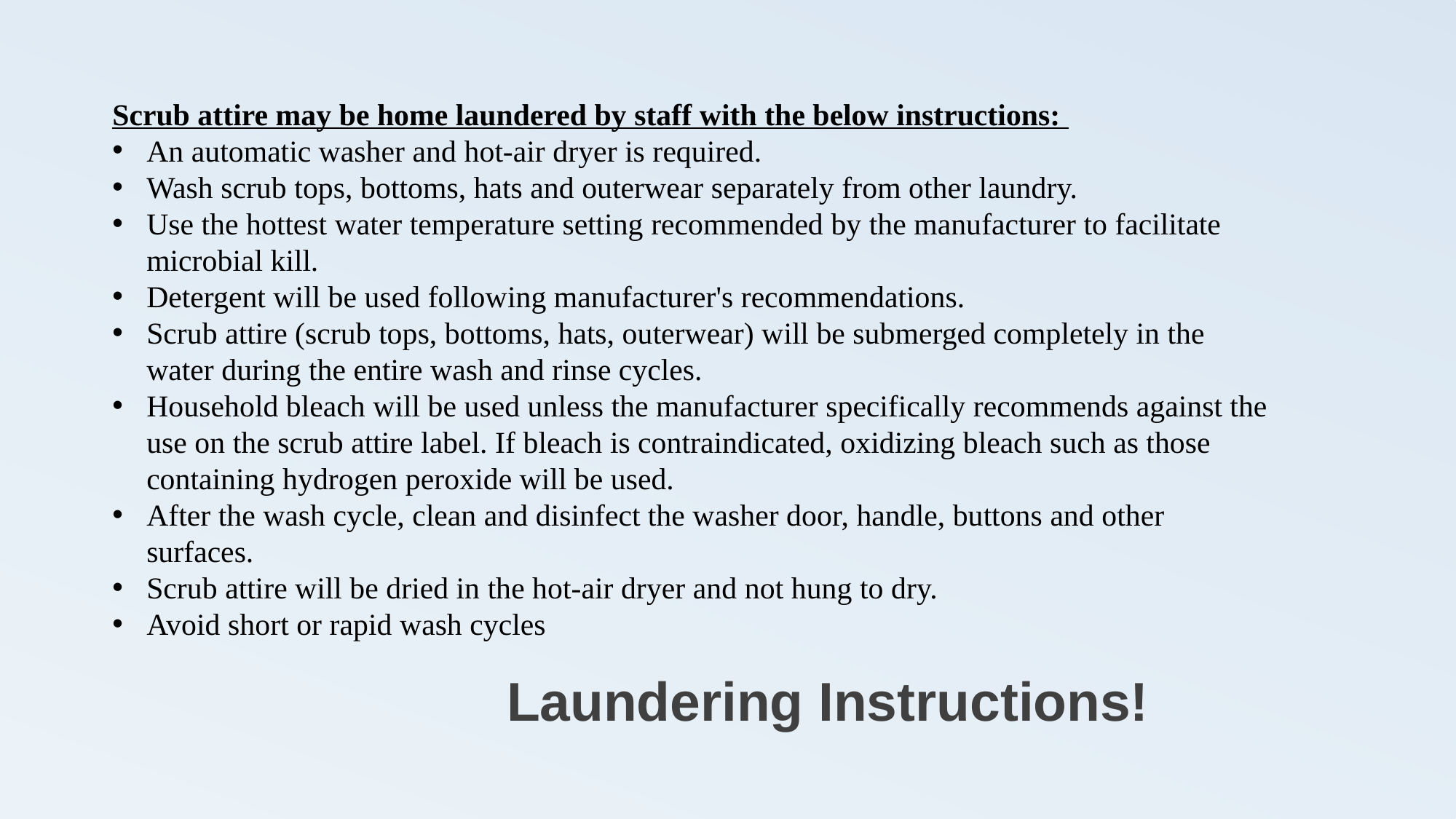

Scrub attire may be home laundered by staff with the below instructions:
An automatic washer and hot-air dryer is required.
Wash scrub tops, bottoms, hats and outerwear separately from other laundry.
Use the hottest water temperature setting recommended by the manufacturer to facilitate microbial kill.
Detergent will be used following manufacturer's recommendations.
Scrub attire (scrub tops, bottoms, hats, outerwear) will be submerged completely in the water during the entire wash and rinse cycles.
Household bleach will be used unless the manufacturer specifically recommends against the use on the scrub attire label. If bleach is contraindicated, oxidizing bleach such as those containing hydrogen peroxide will be used.
After the wash cycle, clean and disinfect the washer door, handle, buttons and other surfaces.
Scrub attire will be dried in the hot-air dryer and not hung to dry.
Avoid short or rapid wash cycles
# Laundering Instructions!